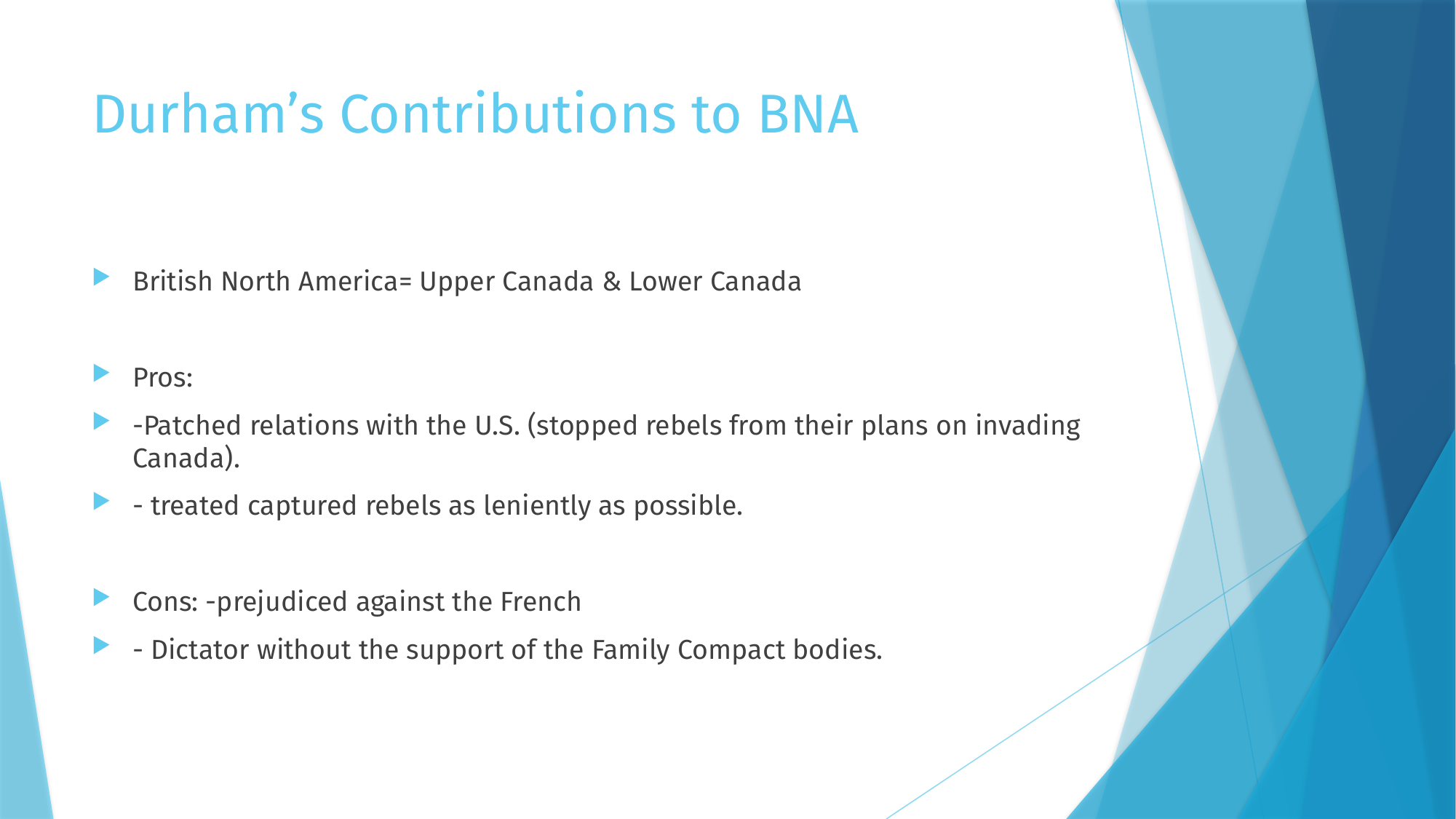

# Durham’s Contributions to BNA
British North America= Upper Canada & Lower Canada

Pros:
-Patched relations with the U.S. (stopped rebels from their plans on invading Canada).
- treated captured rebels as leniently as possible.

Cons: -prejudiced against the French
- Dictator without the support of the Family Compact bodies.